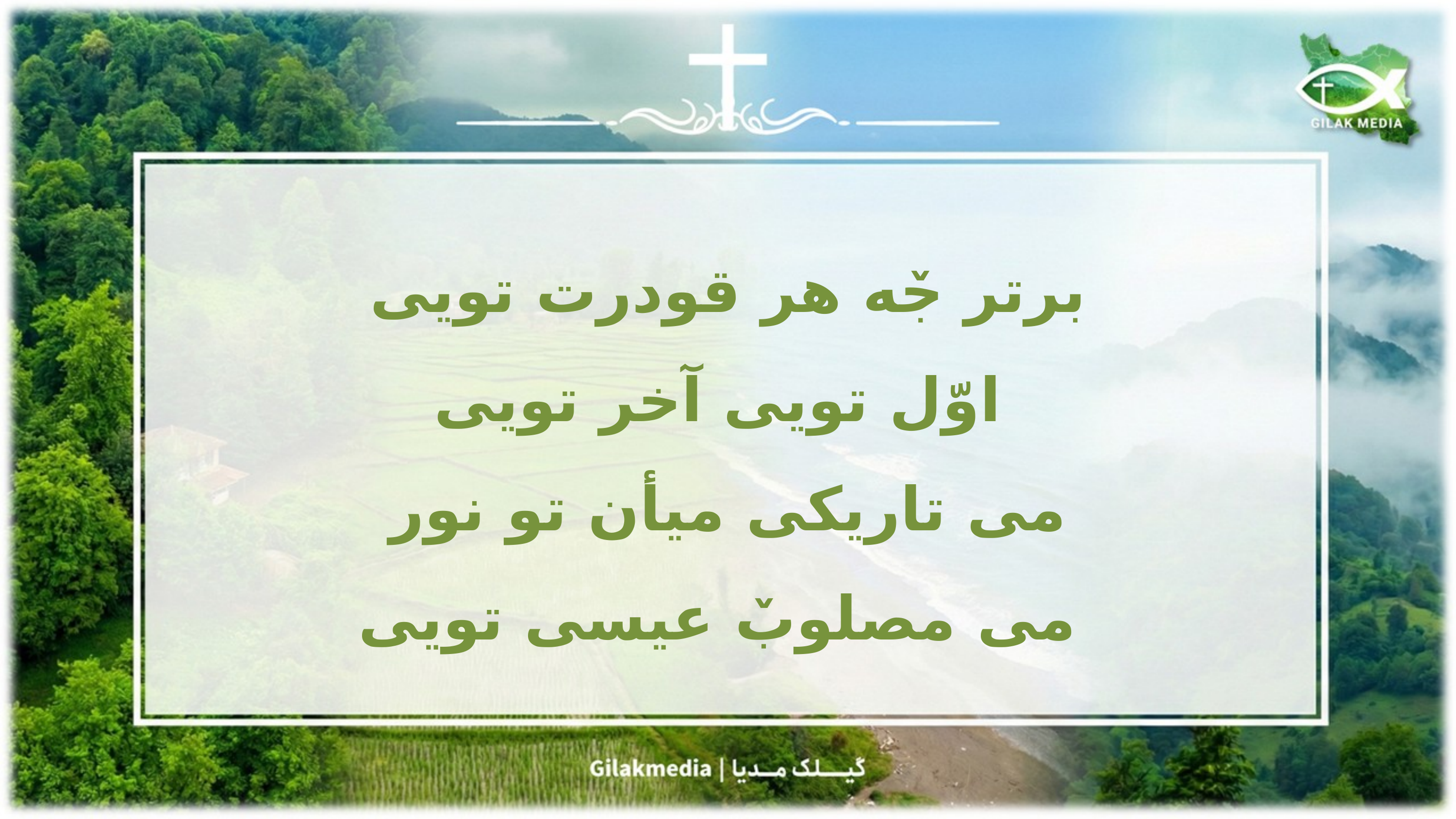

برتر جٚه هر قودرت تویی
 اوّل تویی آخر تویی
می تاریکی میأن تو نور
 می مصلوبٚ عیسی تویی